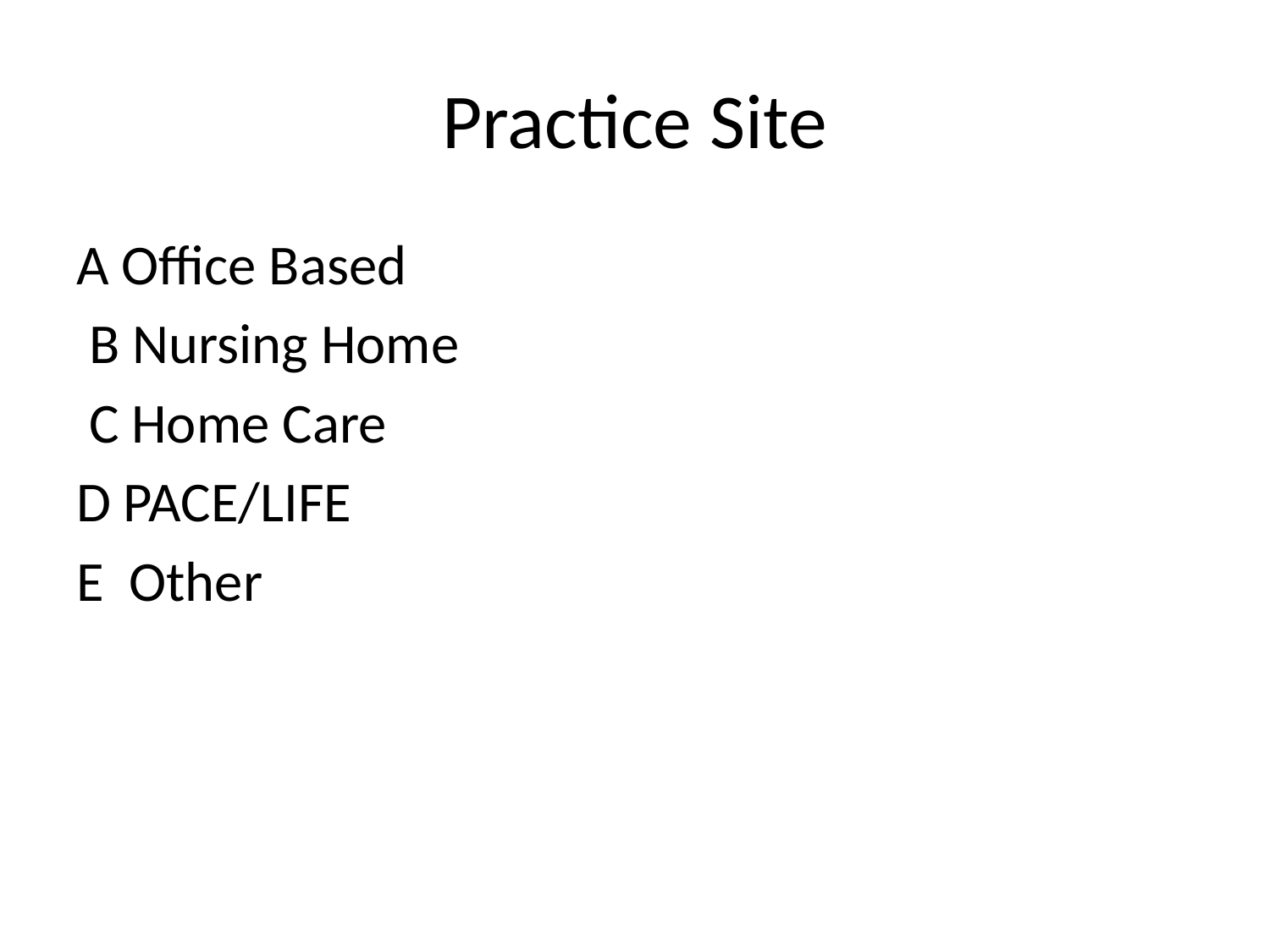

# Practice Site
A Office Based
 B Nursing Home
 C Home Care
D PACE/LIFE
E  Other